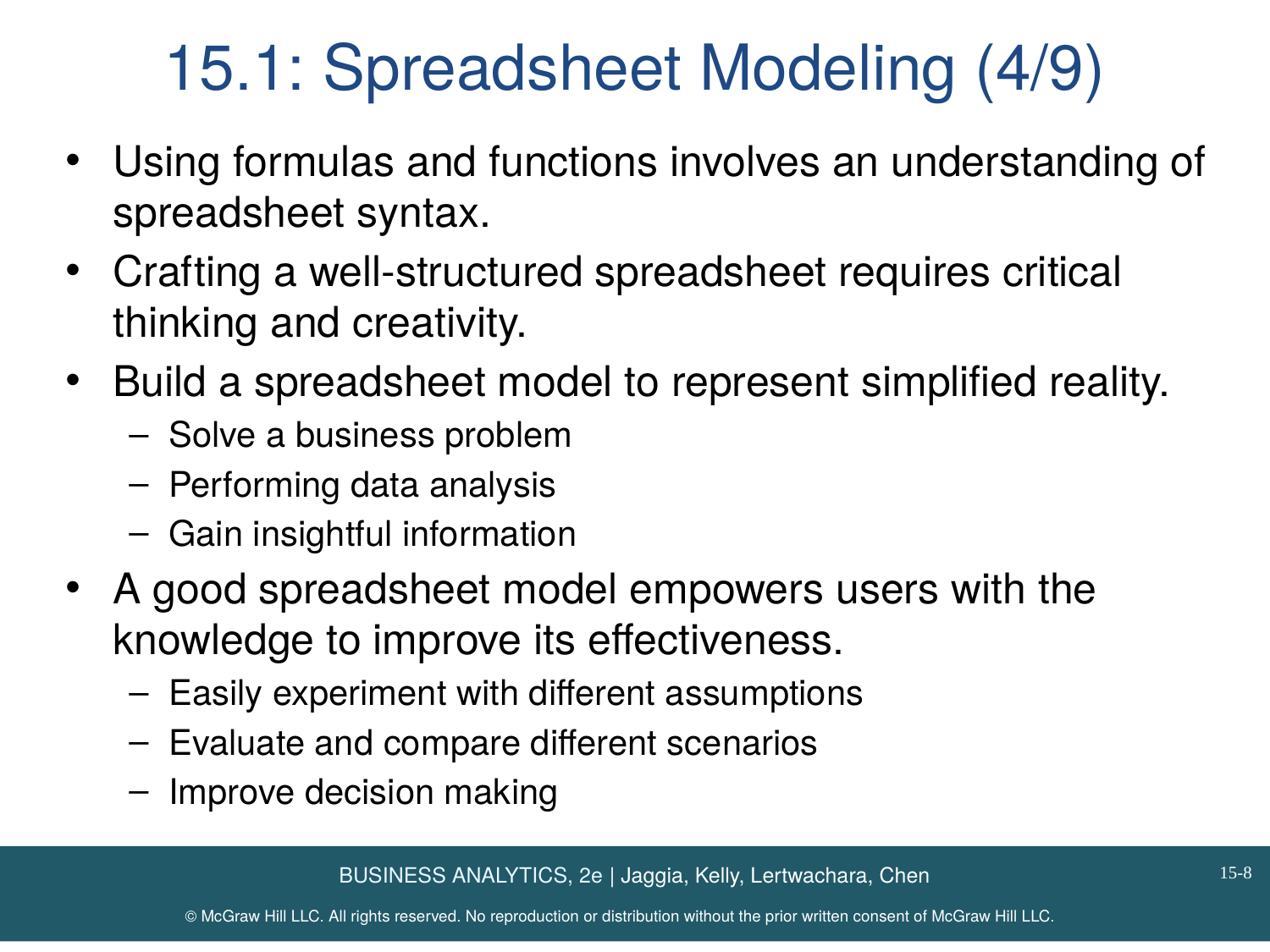

# 15.1: Spreadsheet Modeling (4/9)
Using formulas and functions involves an understanding of spreadsheet syntax.
Crafting a well-structured spreadsheet requires critical thinking and creativity.
Build a spreadsheet model to represent simplified reality.
Solve a business problem
Performing data analysis
Gain insightful information
A good spreadsheet model empowers users with the knowledge to improve its effectiveness.
Easily experiment with different assumptions
Evaluate and compare different scenarios
Improve decision making